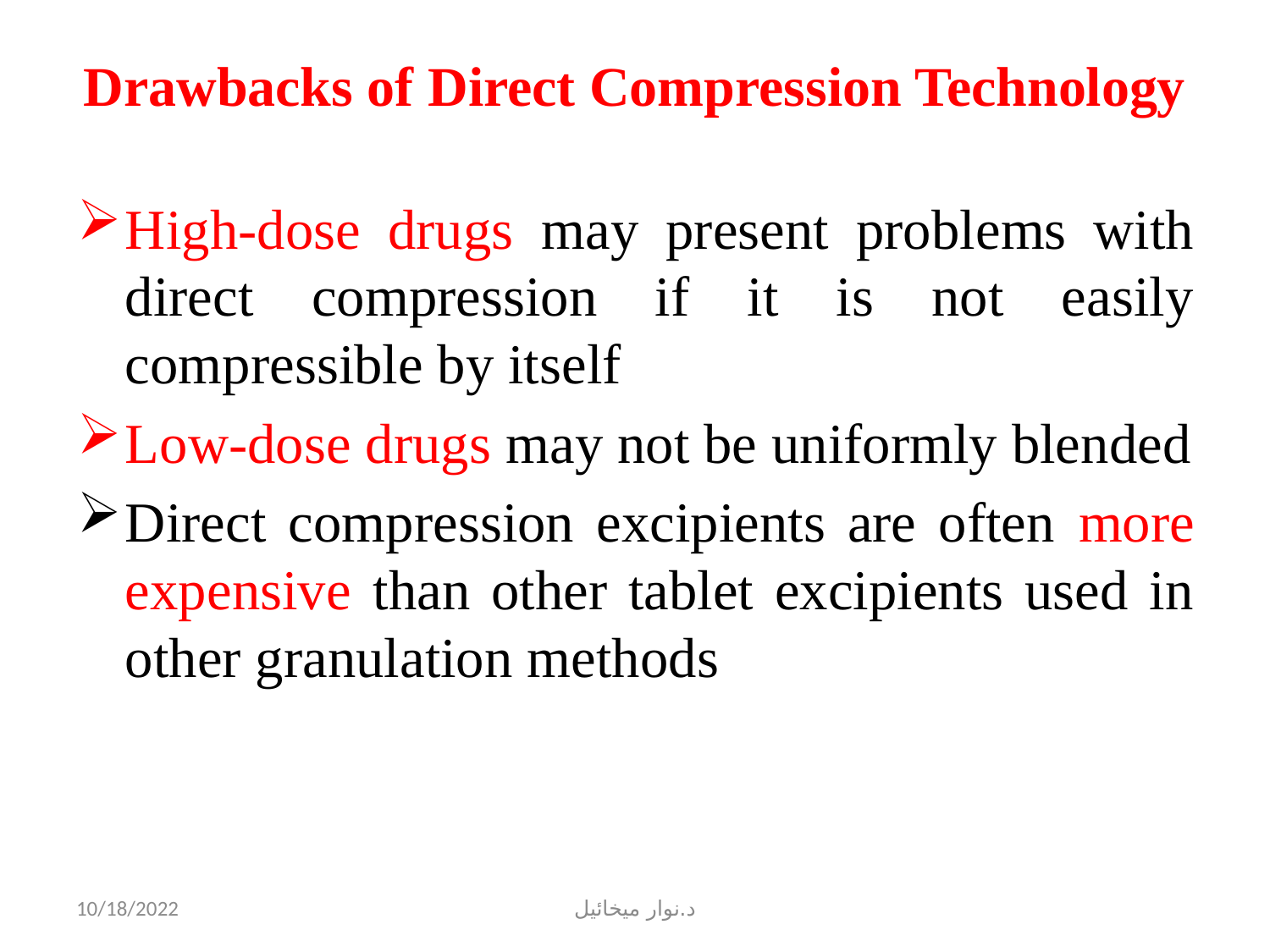

# Drawbacks of Direct Compression Technology
High-dose drugs may present problems with direct compression if it is not easily compressible by itself
Low-dose drugs may not be uniformly blended
Direct compression excipients are often more expensive than other tablet excipients used in other granulation methods
10/18/2022
د.نوار ميخائيل